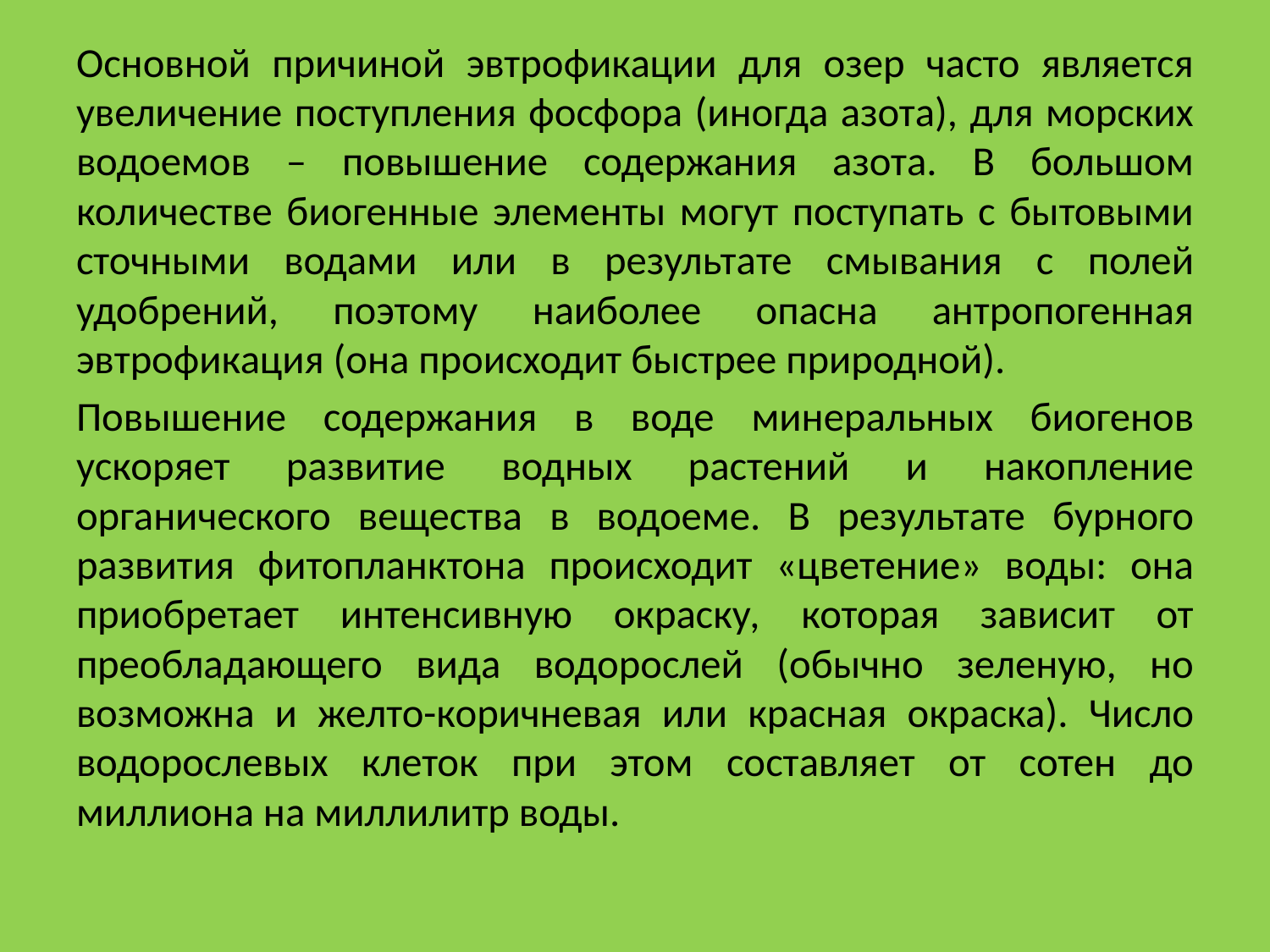

Основной причиной эвтрофикации для озер часто является увеличение поступления фосфора (иногда азота), для морских водоемов – повышение содержания азота. В большом количестве биогенные элементы могут поступать с бытовыми сточными водами или в результате смывания с полей удобрений, поэтому наиболее опасна антропогенная эвтрофикация (она происходит быстрее природной).
Повышение содержания в воде минеральных биогенов ускоряет развитие водных растений и накопление органического вещества в водоеме. В результате бурного развития фитопланктона происходит «цветение» воды: она приобретает интенсивную окраску, которая зависит от преобладающего вида водорослей (обычно зеленую, но возможна и желто-коричневая или красная окраска). Число водорослевых клеток при этом составляет от сотен до миллиона на миллилитр воды.